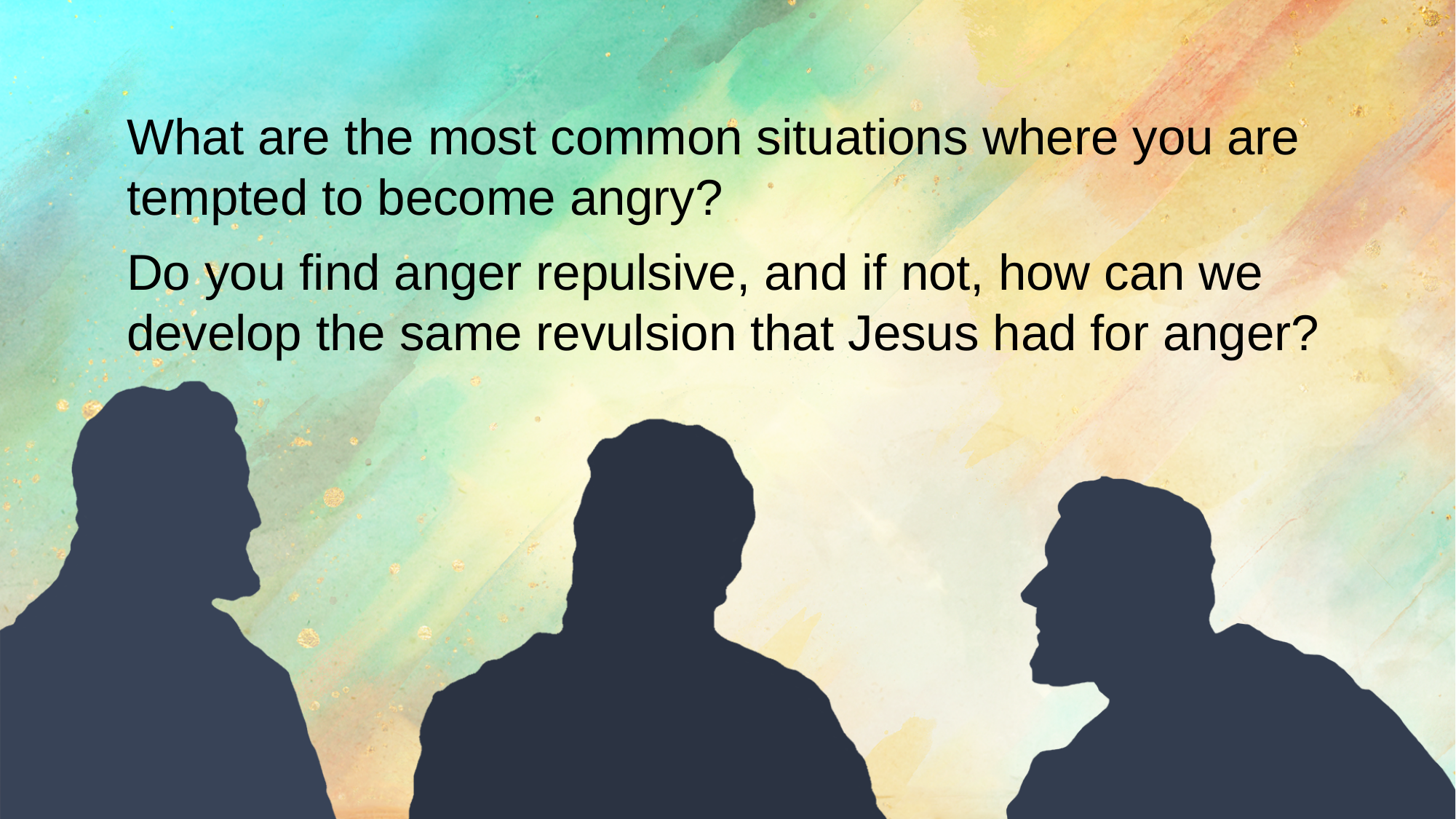

What are the most common situations where you are tempted to become angry?
Do you find anger repulsive, and if not, how can we develop the same revulsion that Jesus had for anger?